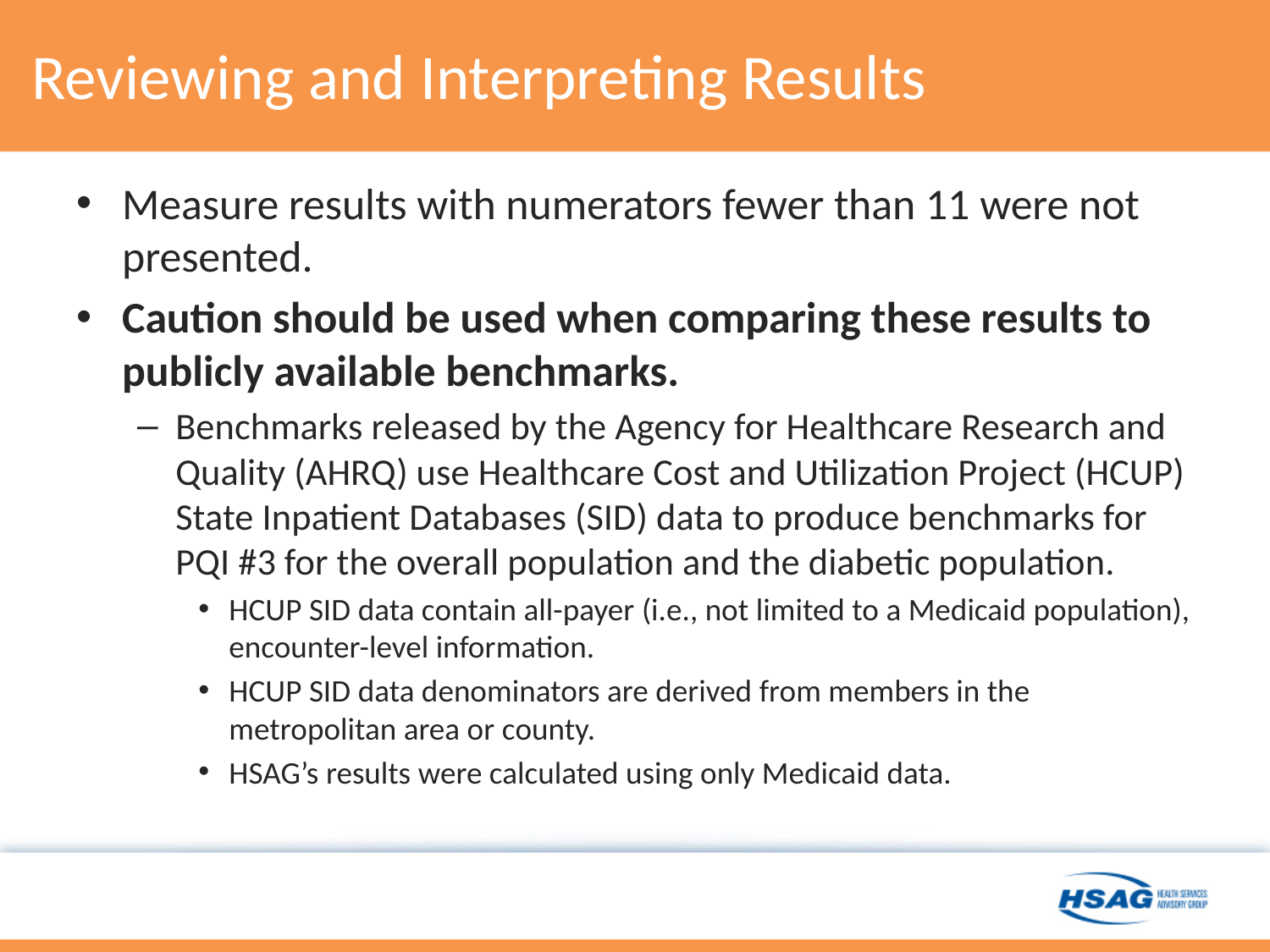

# Reviewing and Interpreting Results
Measure results with numerators fewer than 11 were not presented.
Caution should be used when comparing these results to publicly available benchmarks.
Benchmarks released by the Agency for Healthcare Research and Quality (AHRQ) use Healthcare Cost and Utilization Project (HCUP) State Inpatient Databases (SID) data to produce benchmarks for PQI #3 for the overall population and the diabetic population.
HCUP SID data contain all-payer (i.e., not limited to a Medicaid population), encounter-level information.
HCUP SID data denominators are derived from members in the metropolitan area or county.
HSAG’s results were calculated using only Medicaid data.